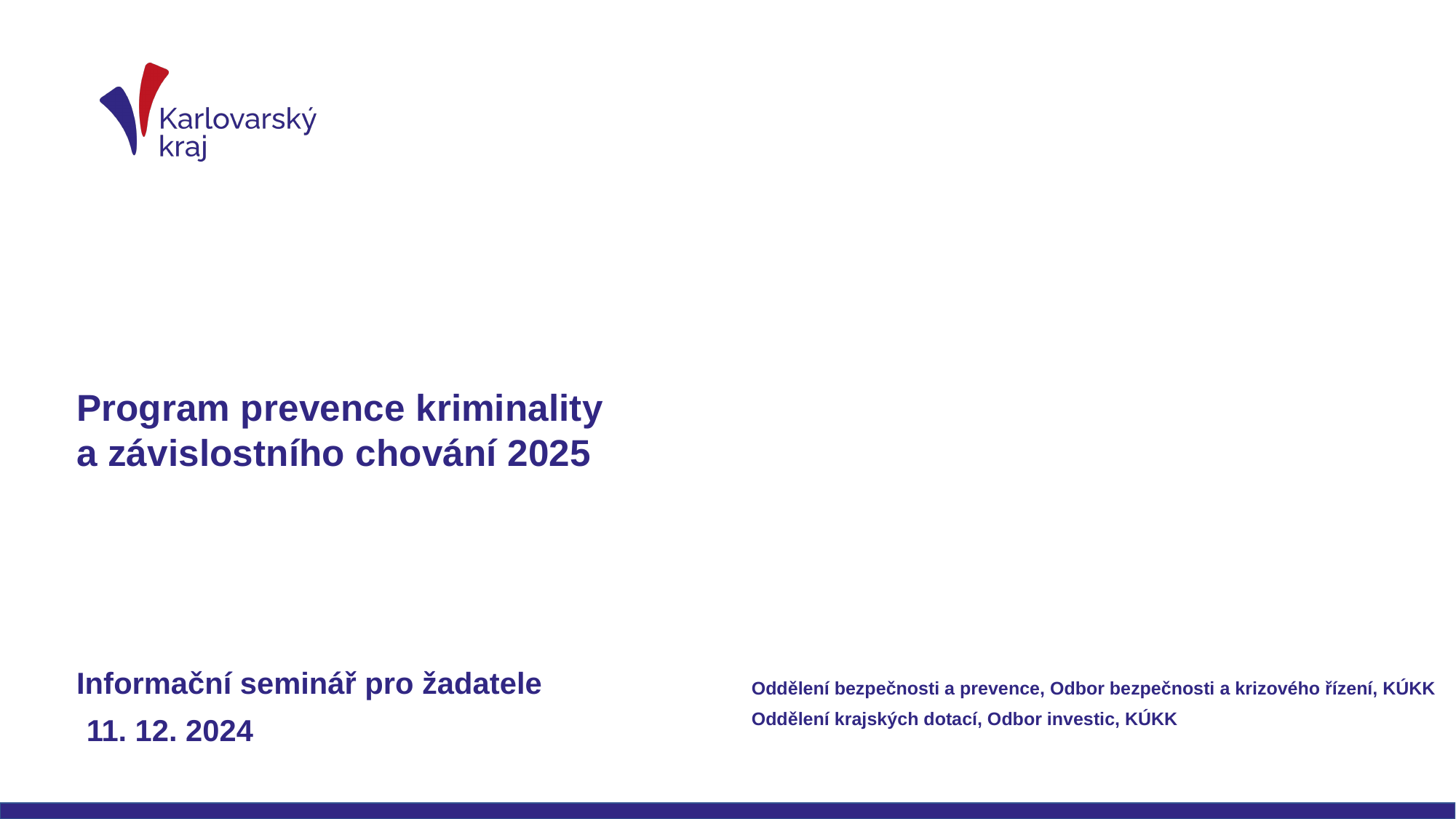

# Program prevence kriminality a závislostního chování 2025
Informační seminář pro žadatele
Oddělení bezpečnosti a prevence, Odbor bezpečnosti a krizového řízení, KÚKK
Oddělení krajských dotací, Odbor investic, KÚKK
11. 12. 2024